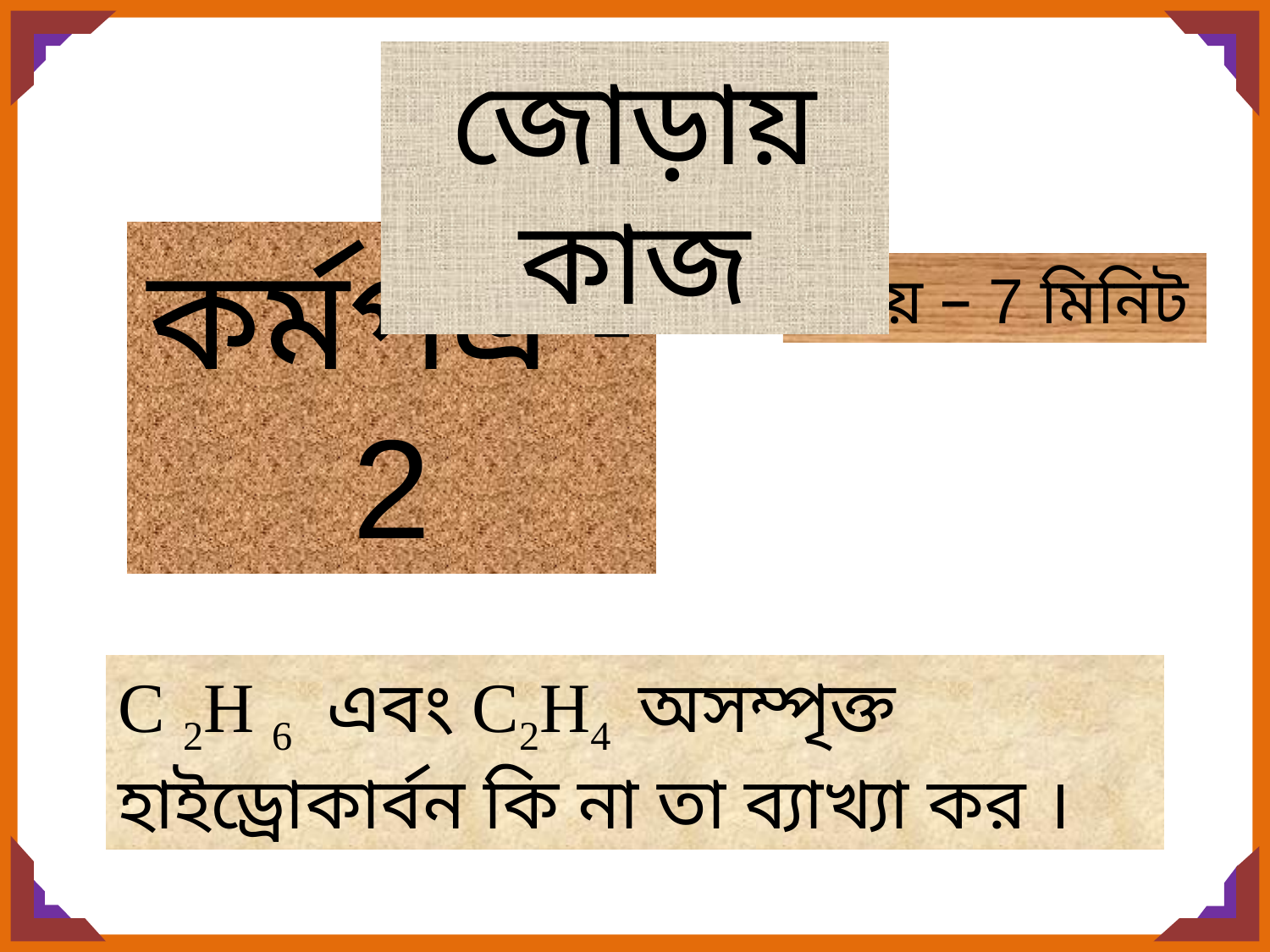

জোড়ায় কাজ
কর্মপত্র - 2
সময় – 7 মিনিট
C 2H 6  এবং C2H4  অসম্পৃক্ত হাইড্রোকার্বন কি না তা ব্যাখ্যা কর ।